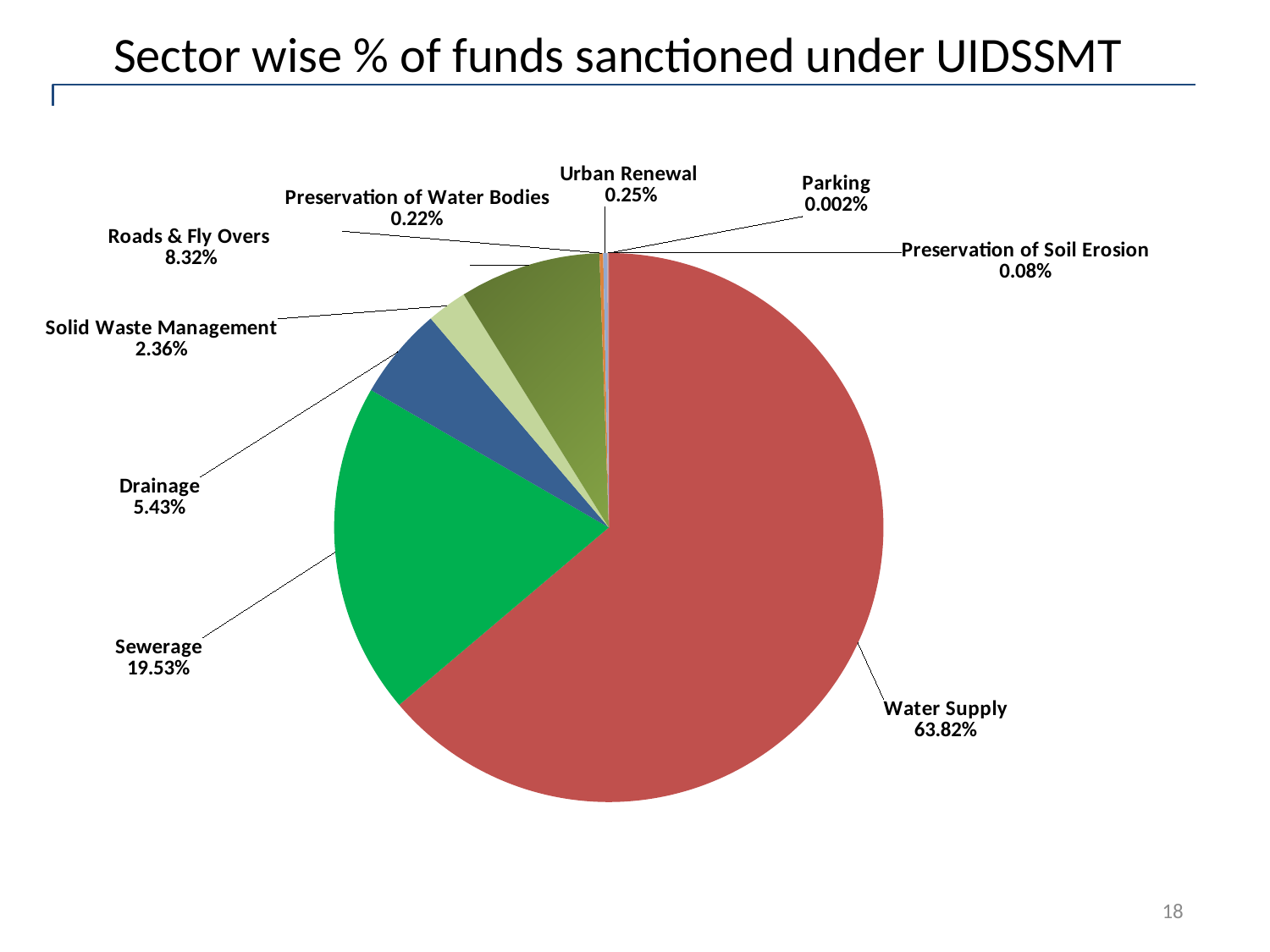

# Sector wise % of funds sanctioned under UIDSSMT

### Chart

| Category | Approved Cost (Amount Rs. In Crore) |
|---|---|
| Water Supply | 9537.04 |
| Sewerage | 2918.67 |
| Drainage | 811.47 |
| Solid Waste Management | 352.96 |
| Roads & Fly Overs  | 1242.92 |
| Preservation of Water Bodies | 32.29000000000001 |
| Urban Renewal  | 37.25 |
| Preservation of Soil Erosion | 11.51 |
| Parking | 0.3700000000000004 |
18